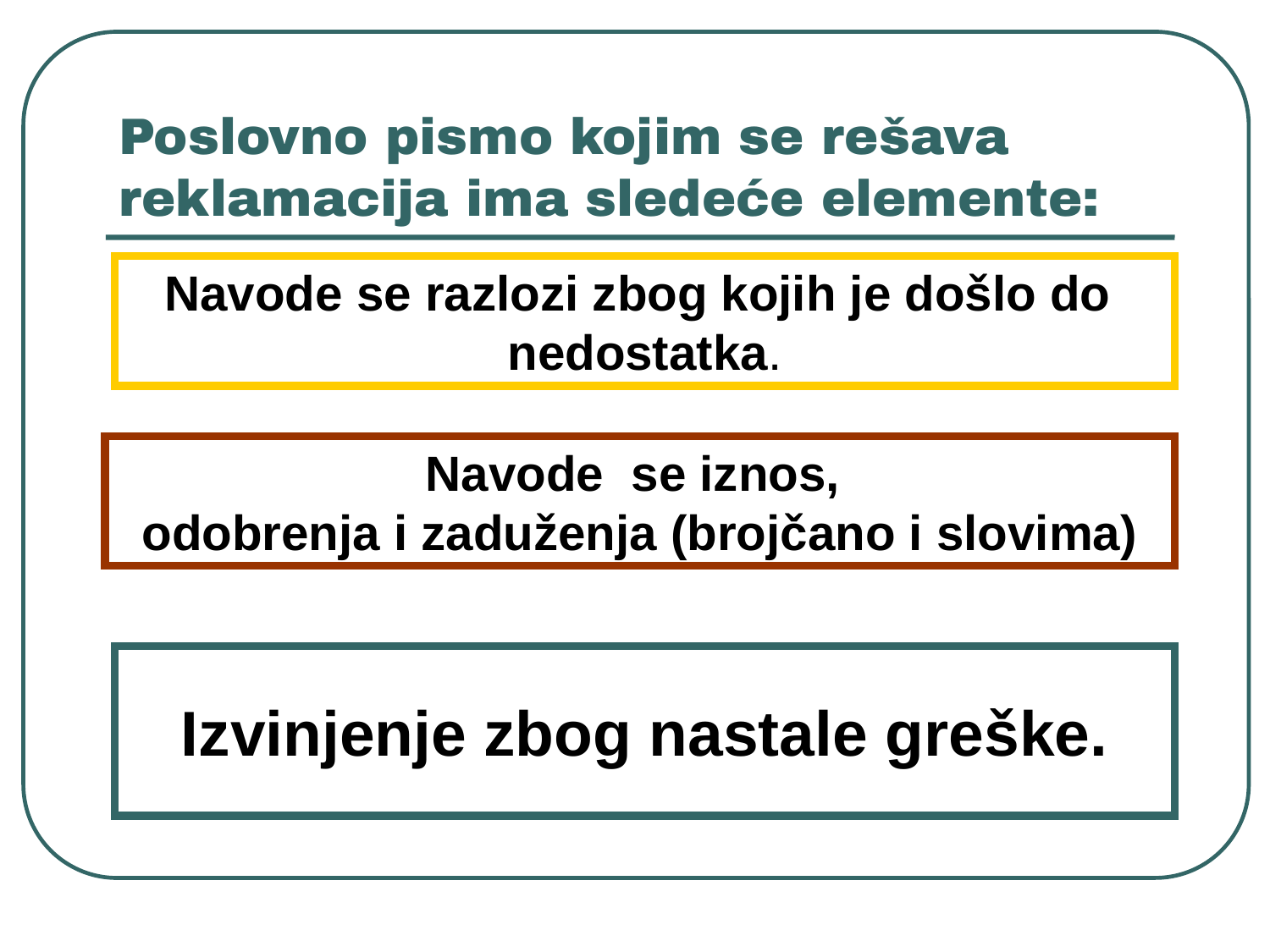

# Poslovno pismo kojim se rešava reklamacija ima sledeće elemente:
Navode se razlozi zbog kojih je došlo do
nedostatka.

Navode  se iznos,
odobrenja i zaduženja (brojčano i slovima)
Izvinjenje zbog nastale greške.